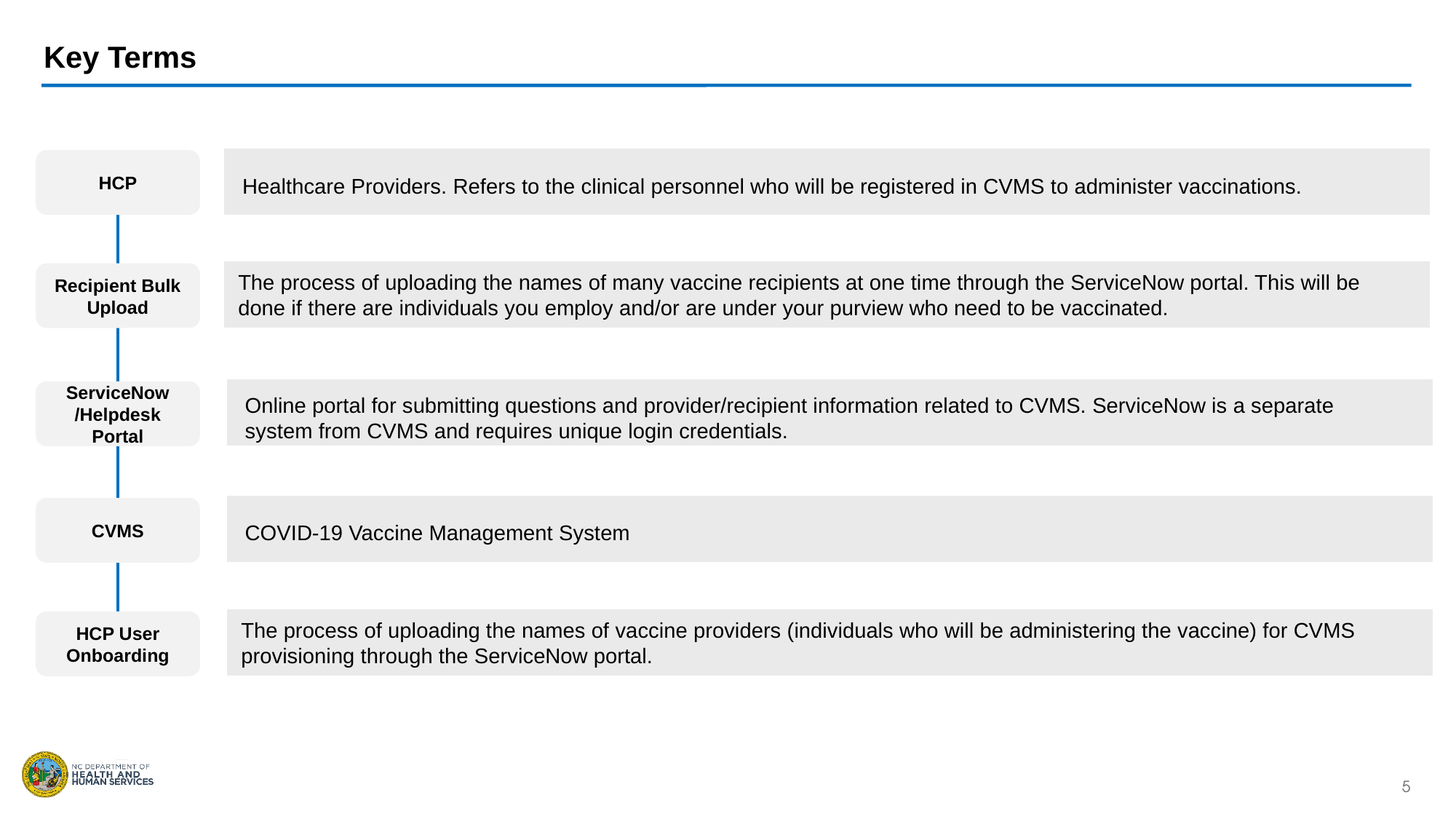

Key Terms

Healthcare Providers. Refers to the clinical personnel who will be registered in CVMS to administer vaccinations.
HCP

The process of uploading the names of many vaccine recipients at one time through the ServiceNow portal. This will be done if there are individuals you employ and/or are under your purview who need to be vaccinated.
Recipient Bulk Upload

Online portal for submitting questions and provider/recipient information related to CVMS. ServiceNow is a separate system from CVMS and requires unique login credentials.
ServiceNow /Helpdesk Portal

COVID-19 Vaccine Management System
CVMS

The process of uploading the names of vaccine providers (individuals who will be administering the vaccine) for CVMS provisioning through the ServiceNow portal.
HCP User Onboarding